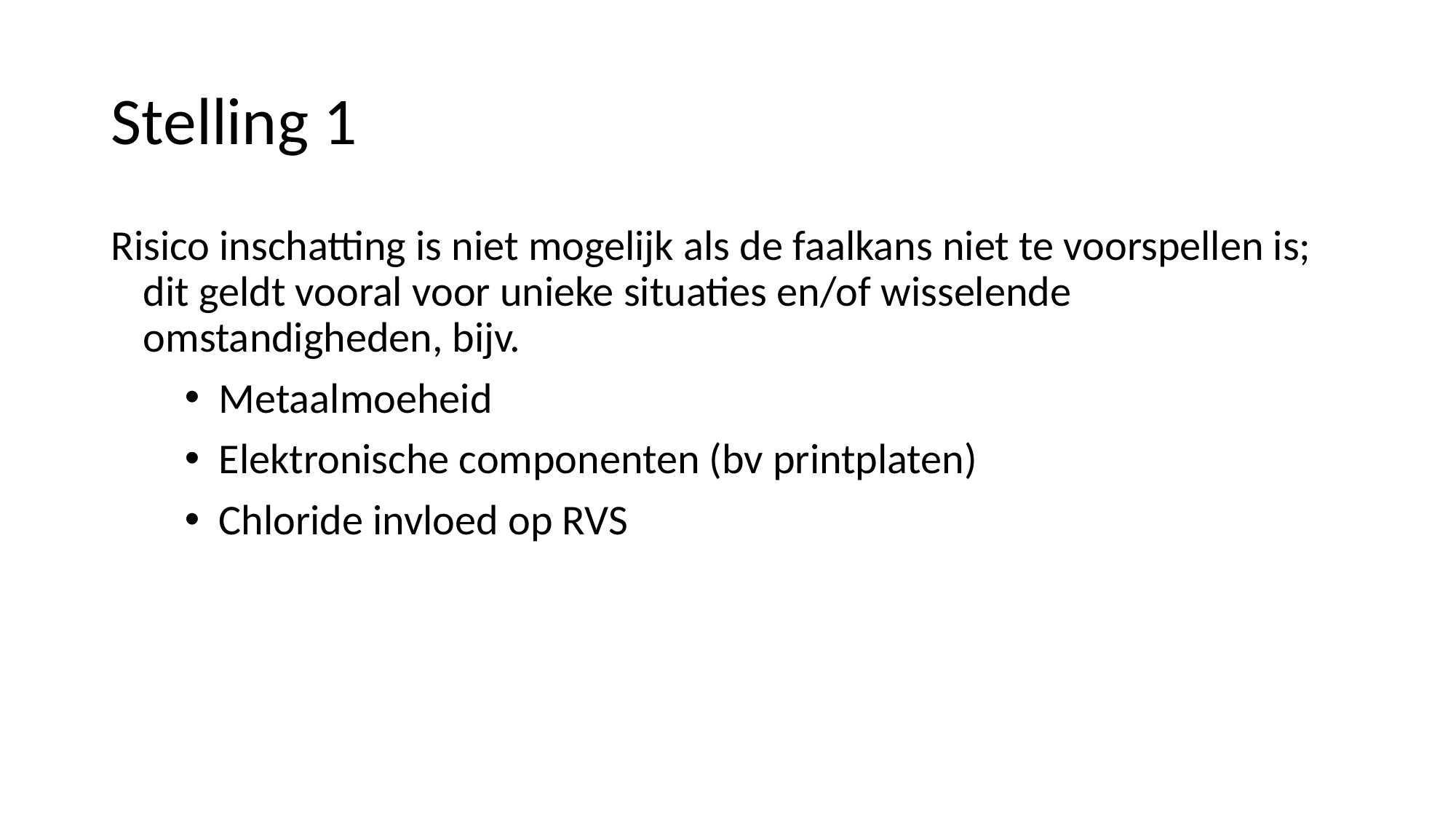

# Stelling 1
Risico inschatting is niet mogelijk als de faalkans niet te voorspellen is; dit geldt vooral voor unieke situaties en/of wisselende omstandigheden, bijv.
Metaalmoeheid
Elektronische componenten (bv printplaten)
Chloride invloed op RVS